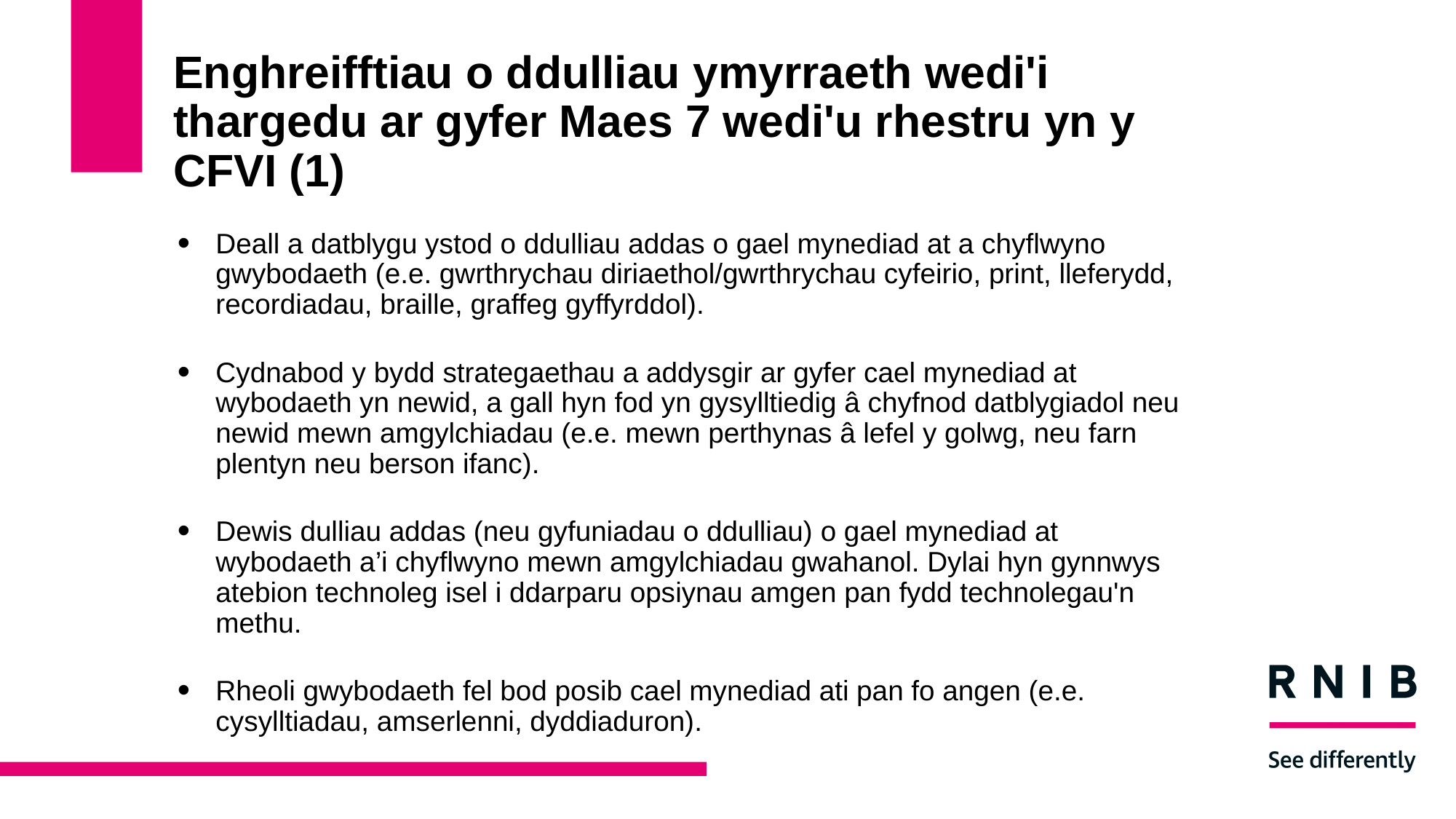

# Enghreifftiau o ddulliau ymyrraeth wedi'i thargedu ar gyfer Maes 7 wedi'u rhestru yn y CFVI (1)
Deall a datblygu ystod o ddulliau addas o gael mynediad at a chyflwyno gwybodaeth (e.e. gwrthrychau diriaethol/gwrthrychau cyfeirio, print, lleferydd, recordiadau, braille, graffeg gyffyrddol).

Cydnabod y bydd strategaethau a addysgir ar gyfer cael mynediad at wybodaeth yn newid, a gall hyn fod yn gysylltiedig â chyfnod datblygiadol neu newid mewn amgylchiadau (e.e. mewn perthynas â lefel y golwg, neu farn plentyn neu berson ifanc).

Dewis dulliau addas (neu gyfuniadau o ddulliau) o gael mynediad at wybodaeth a’i chyflwyno mewn amgylchiadau gwahanol. Dylai hyn gynnwys atebion technoleg isel i ddarparu opsiynau amgen pan fydd technolegau'n methu.

Rheoli gwybodaeth fel bod posib cael mynediad ati pan fo angen (e.e. cysylltiadau, amserlenni, dyddiaduron).